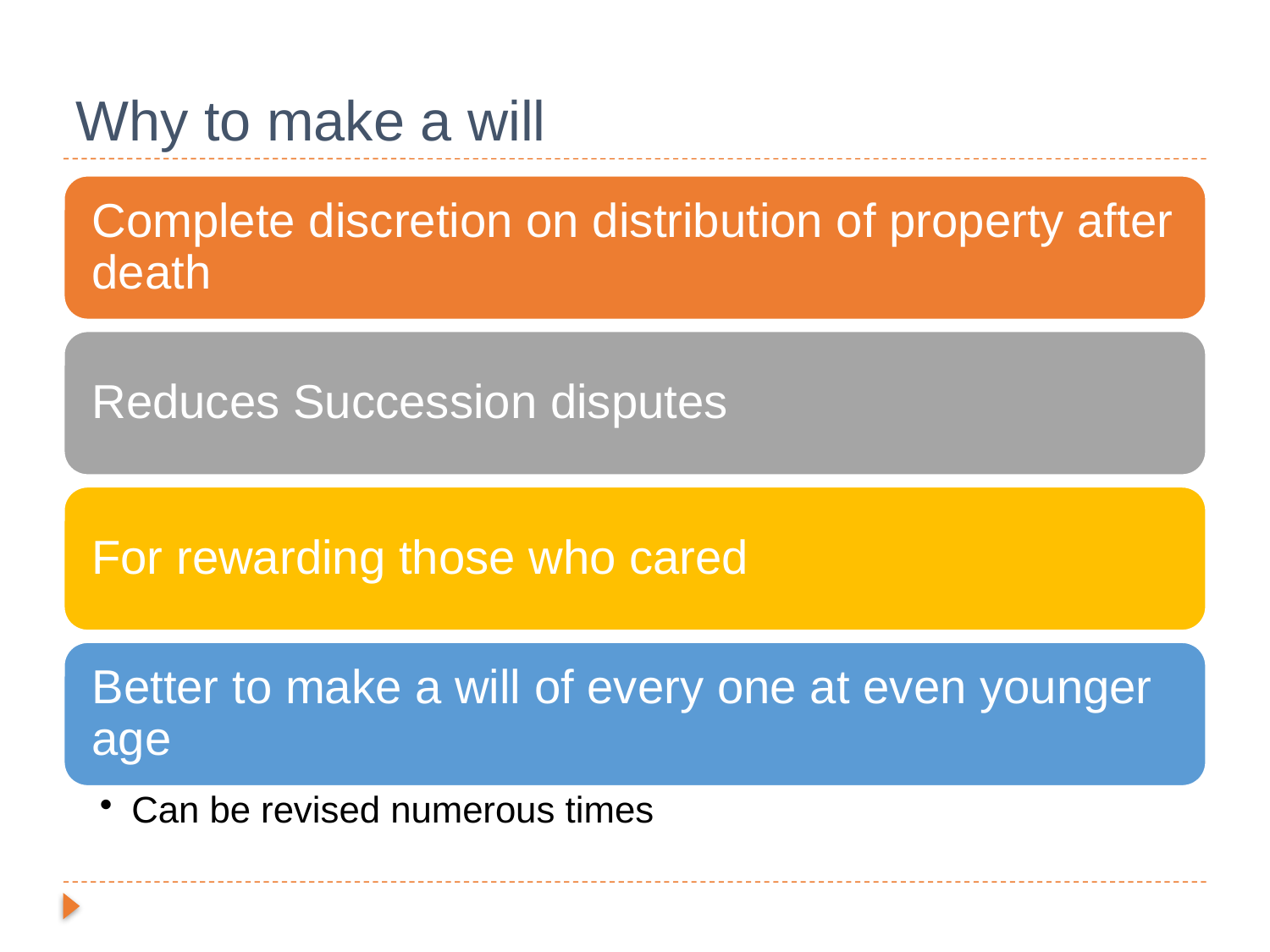

# Why to make a will
Complete discretion on distribution of property after death
Reduces Succession disputes
For rewarding those who cared
Better to make a will of every one at even younger age
Can be revised numerous times